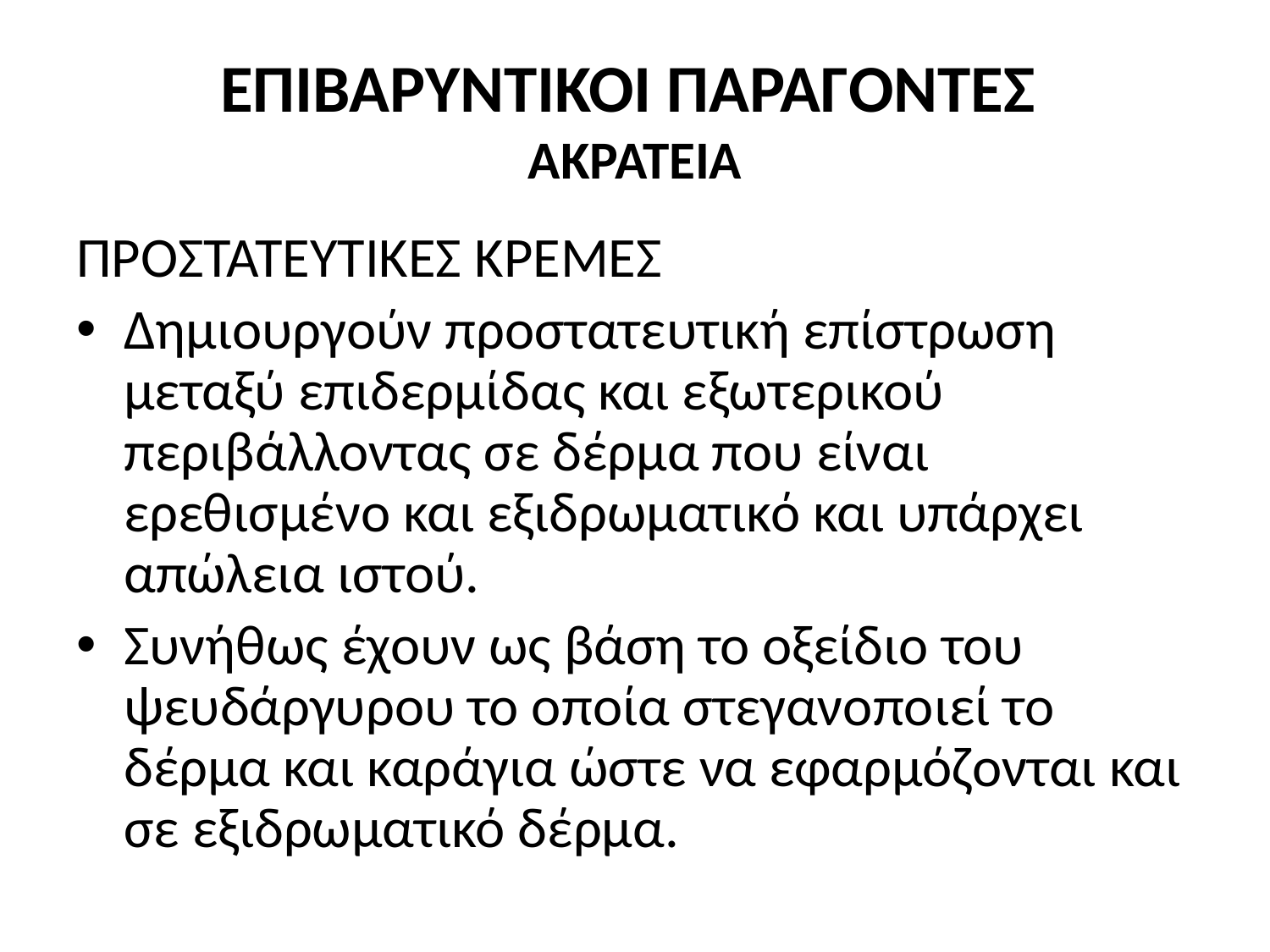

# ΕΠΙΒΑΡΥΝΤΙΚΟΙ ΠΑΡΑΓΟΝΤΕΣ ΑΚΡΑΤΕΙΑ
ΠΡΟΣΤΑΤΕΥΤΙΚΕΣ ΚΡΕΜΕΣ
Δημιουργούν προστατευτική επίστρωση μεταξύ επιδερμίδας και εξωτερικού περιβάλλοντας σε δέρμα που είναι ερεθισμένο και εξιδρωματικό και υπάρχει απώλεια ιστού.
Συνήθως έχουν ως βάση το οξείδιο του ψευδάργυρου το οποία στεγανοποιεί το δέρμα και καράγια ώστε να εφαρμόζονται και σε εξιδρωματικό δέρμα.